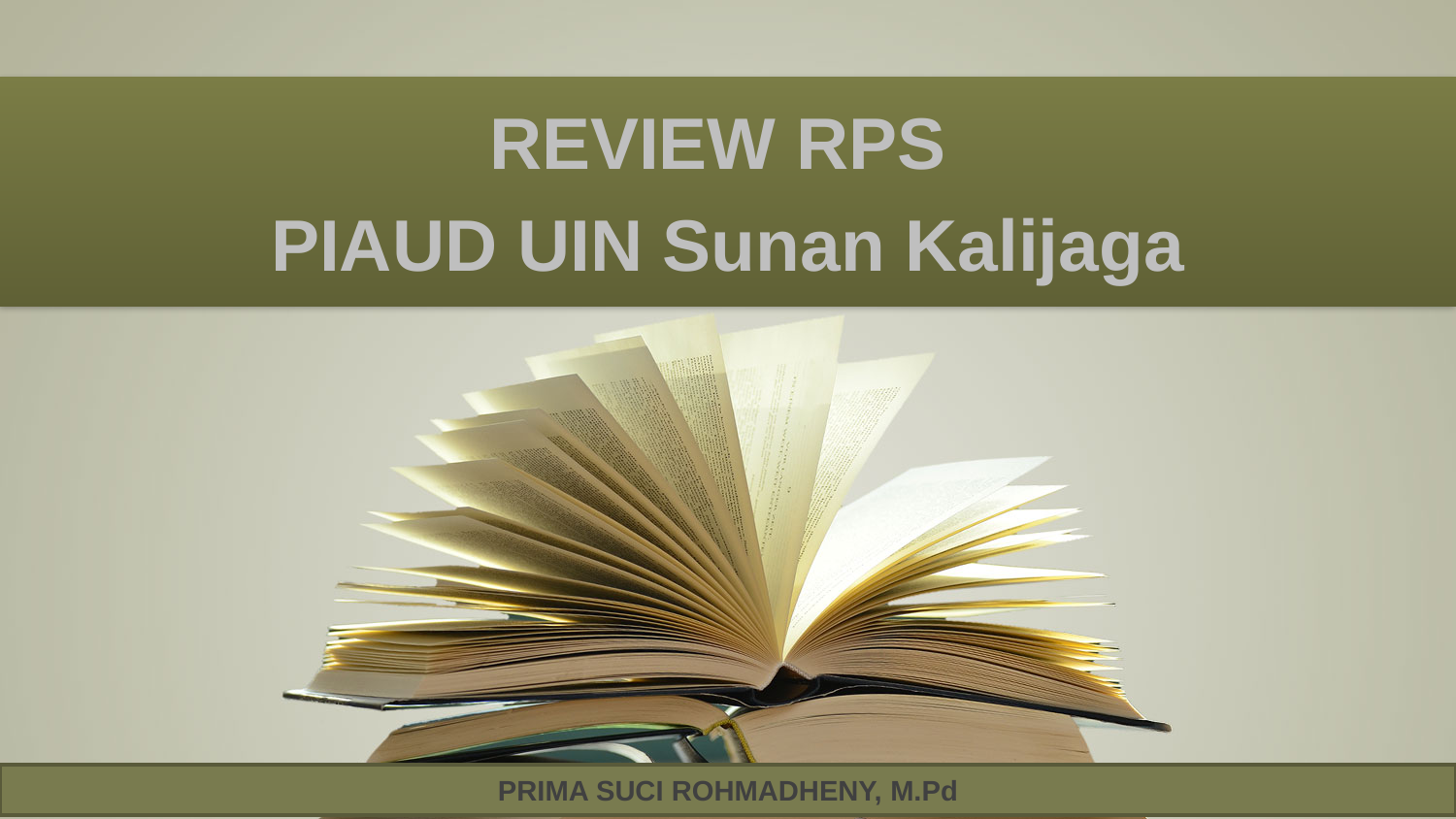

REVIEW RPS
PIAUD UIN Sunan Kalijaga
PRIMA SUCI ROHMADHENY, M.Pd